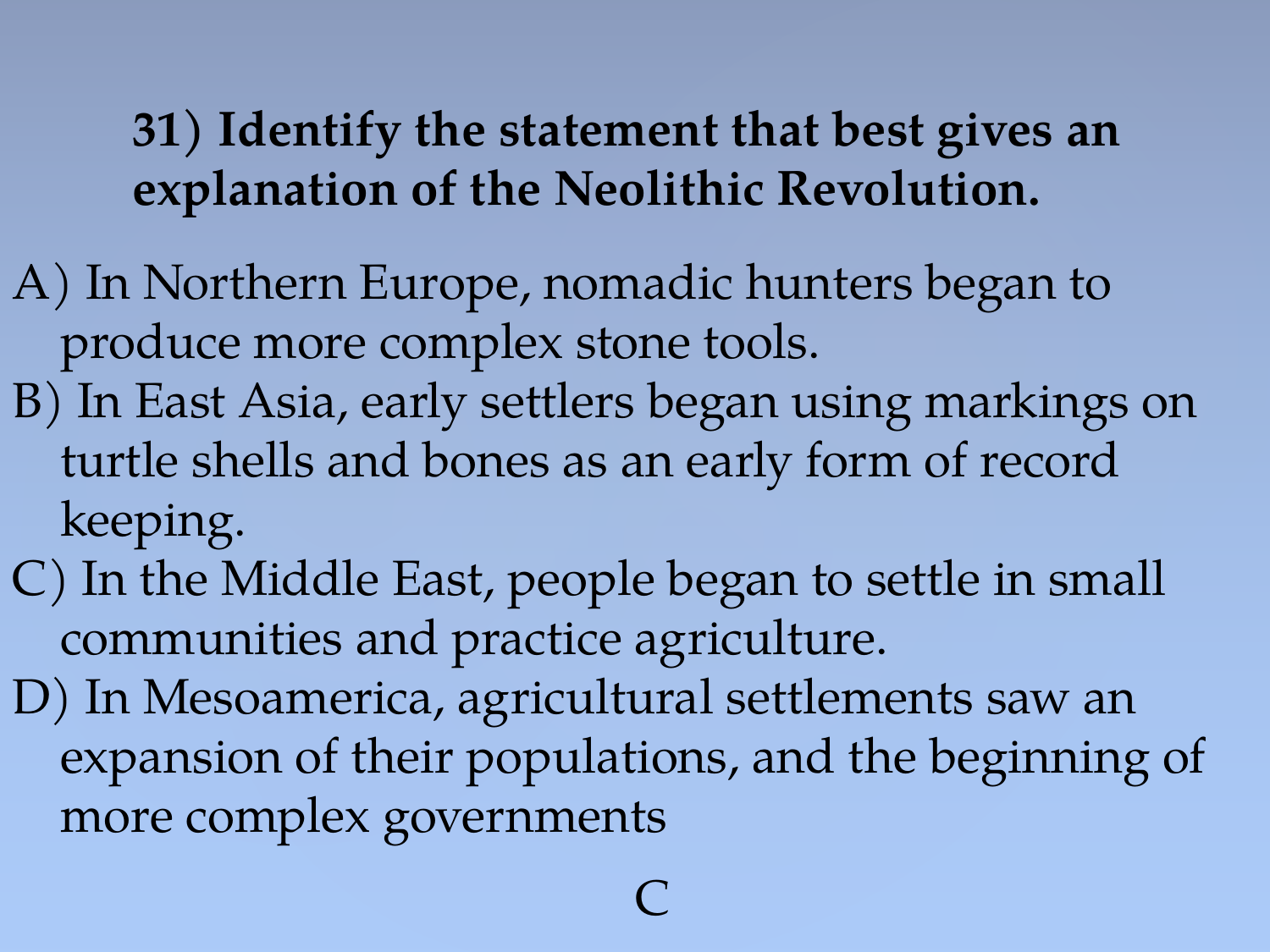

31) Identify the statement that best gives an explanation of the Neolithic Revolution.
 In Northern Europe, nomadic hunters began to produce more complex stone tools.
 In East Asia, early settlers began using markings on turtle shells and bones as an early form of record keeping.
 In the Middle East, people began to settle in small communities and practice agriculture.
 In Mesoamerica, agricultural settlements saw an expansion of their populations, and the beginning of more complex governments

C